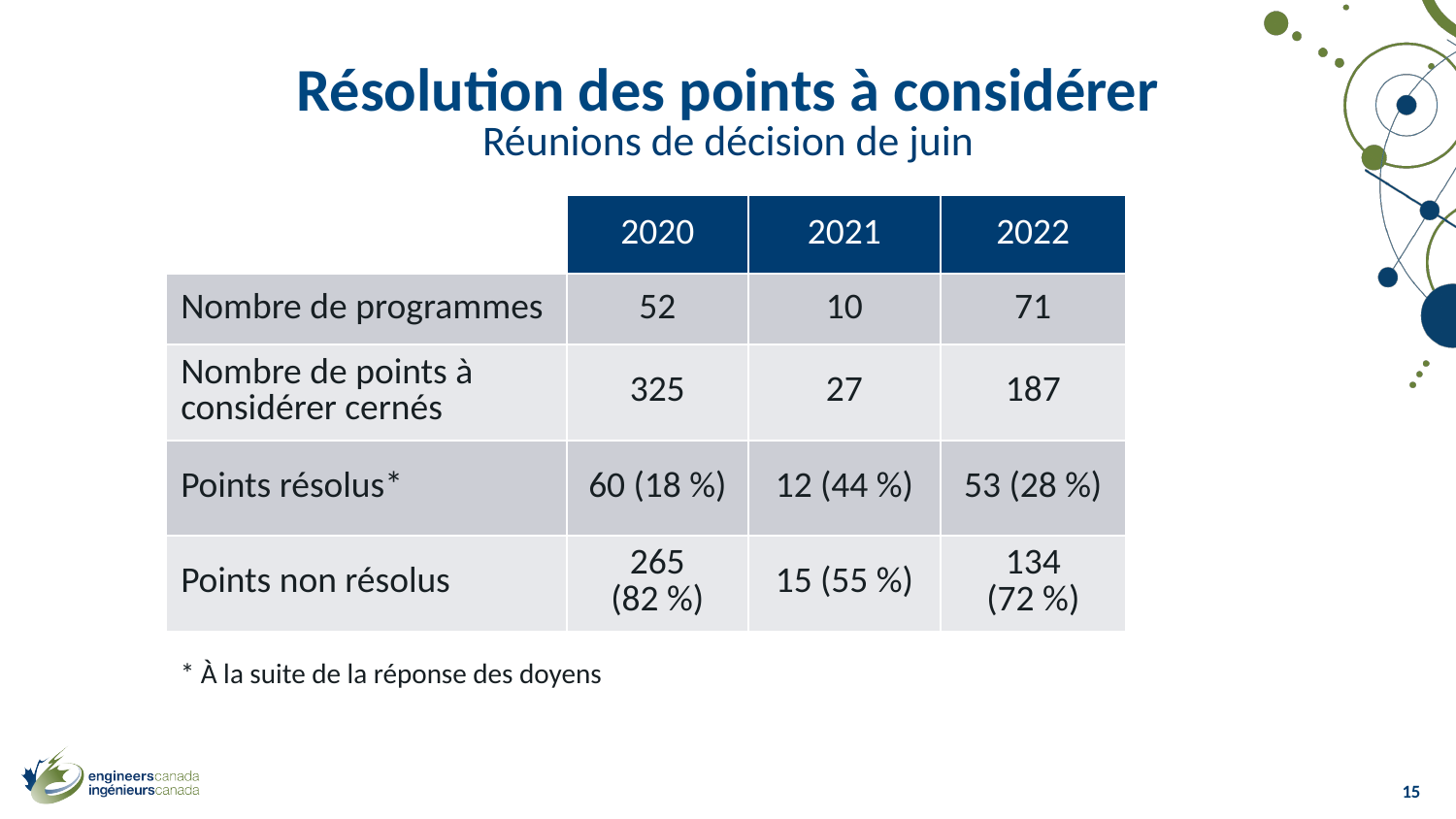

Résolution des points à considérer
Réunions de décision de juin
|  | 2020 | 2021 | 2022 |
| --- | --- | --- | --- |
| Nombre de programmes | 52 | 10 | 71 |
| Nombre de points à considérer cernés | 325 | 27 | 187 |
| Points résolus\* | 60 (18 %) | 12 (44 %) | 53 (28 %) |
| Points non résolus | 265 (82 %) | 15 (55 %) | 134 (72 %) |
* À la suite de la réponse des doyens
15